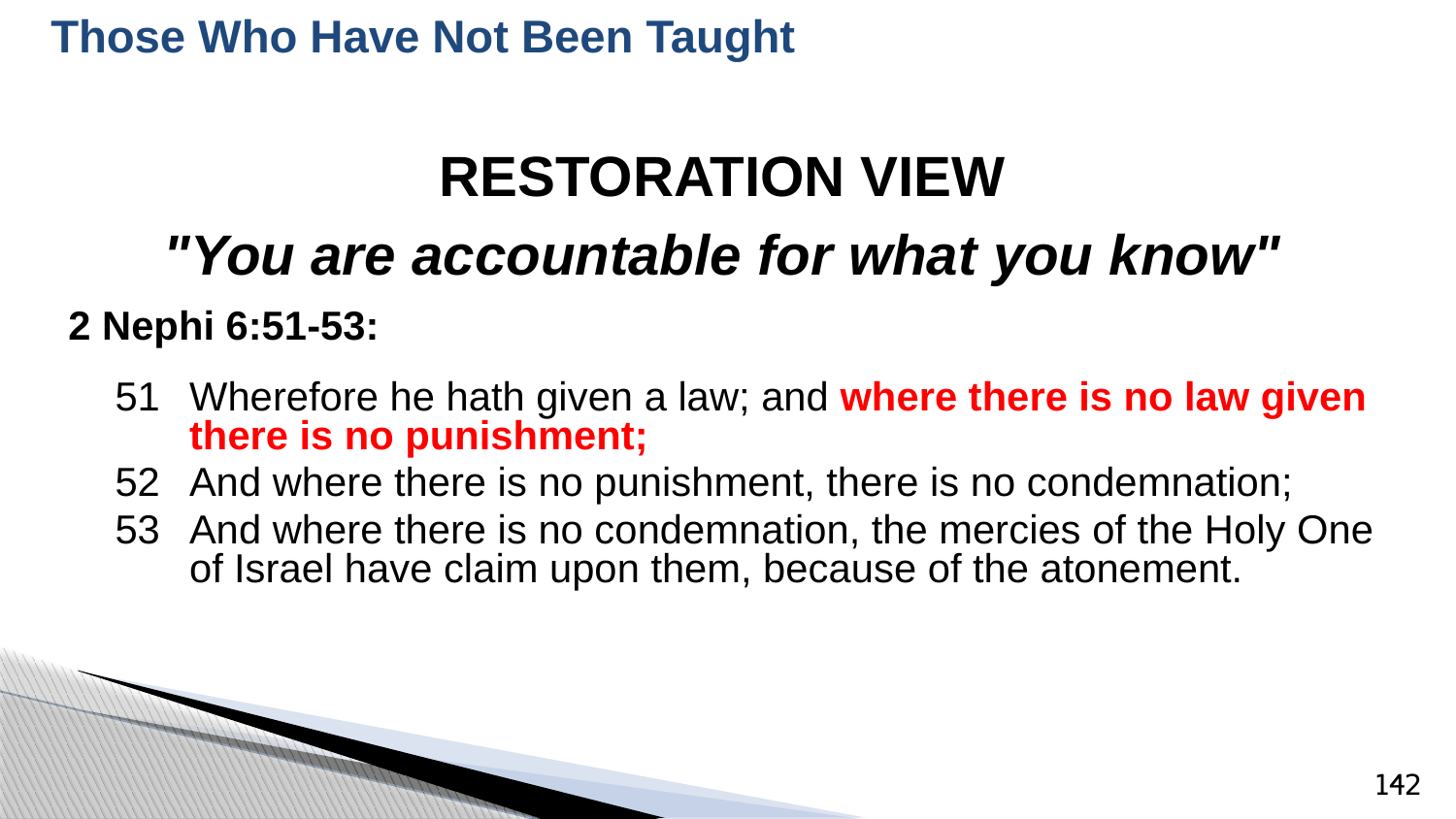

# Those Who Have Not Been Taught

RESTORATION VIEW

"You are accountable for what you know"

2 Nephi 6:51-53:

51 	Wherefore he hath given a law; and where there is no law given there is no punishment;
52 	And where there is no punishment, there is no condemnation;
53 	And where there is no condemnation, the mercies of the Holy One of Israel have claim upon them, because of the atonement.
142